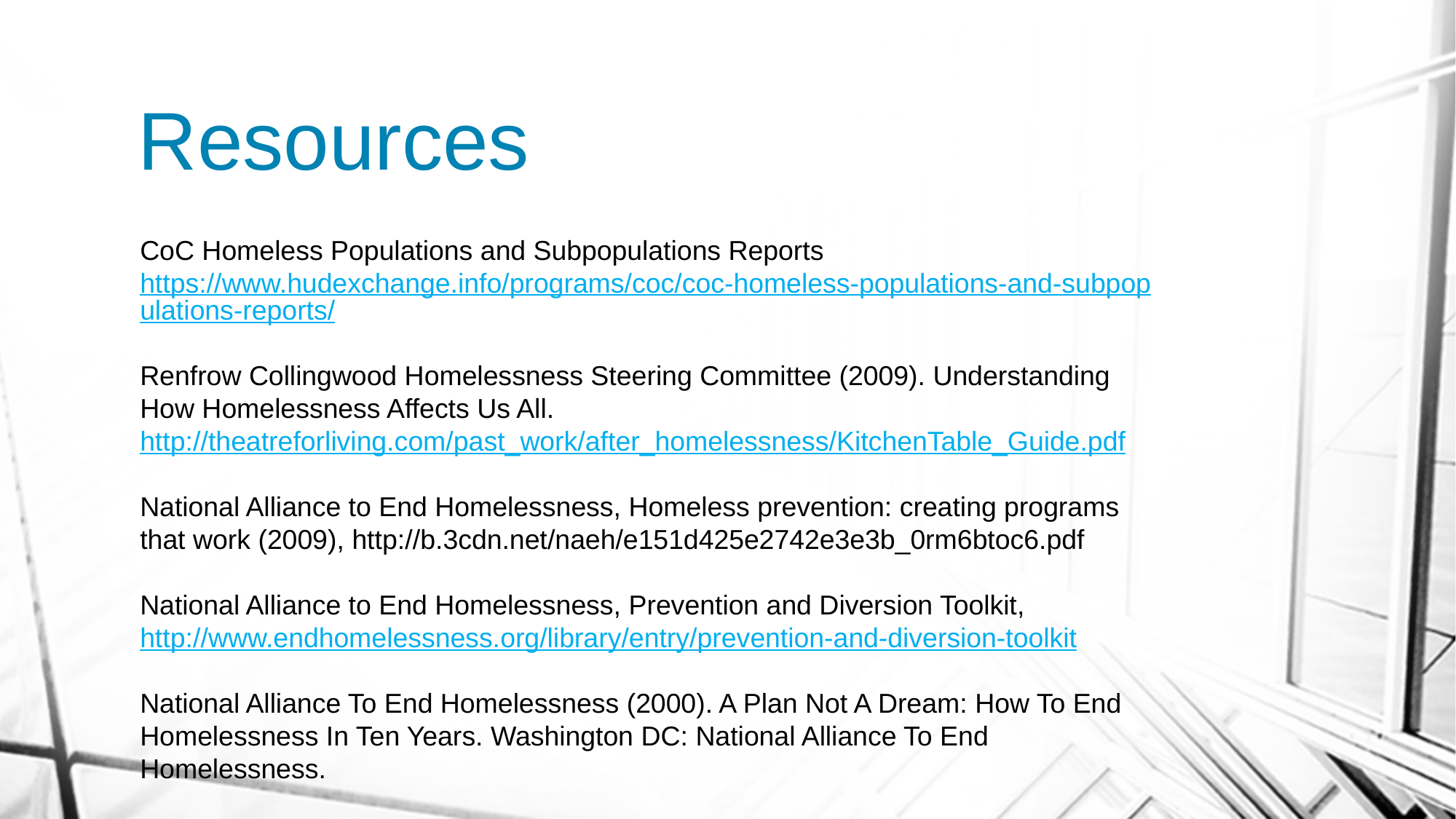

# Resources
CoC Homeless Populations and Subpopulations Reports
https://www.hudexchange.info/programs/coc/coc-homeless-populations-	and-subpopulations-reports/

Renfrow Collingwood Homelessness Steering Committee (2009). Understanding How Homelessness Affects Us All. http://theatreforliving.com/past_work/after_homelessness/KitchenTable_Guide.pdf

National Alliance to End Homelessness, Homeless prevention: creating programs that work (2009), http://b.3cdn.net/naeh/e151d425e2742e3e3b_0rm6btoc6.pdf

National Alliance to End Homelessness, Prevention and Diversion Toolkit, http://www.endhomelessness.org/library/entry/prevention-and-diversion-toolkit

National Alliance To End Homelessness (2000). A Plan Not A Dream: How To End Homelessness In Ten Years. Washington DC: National Alliance To End Homelessness.